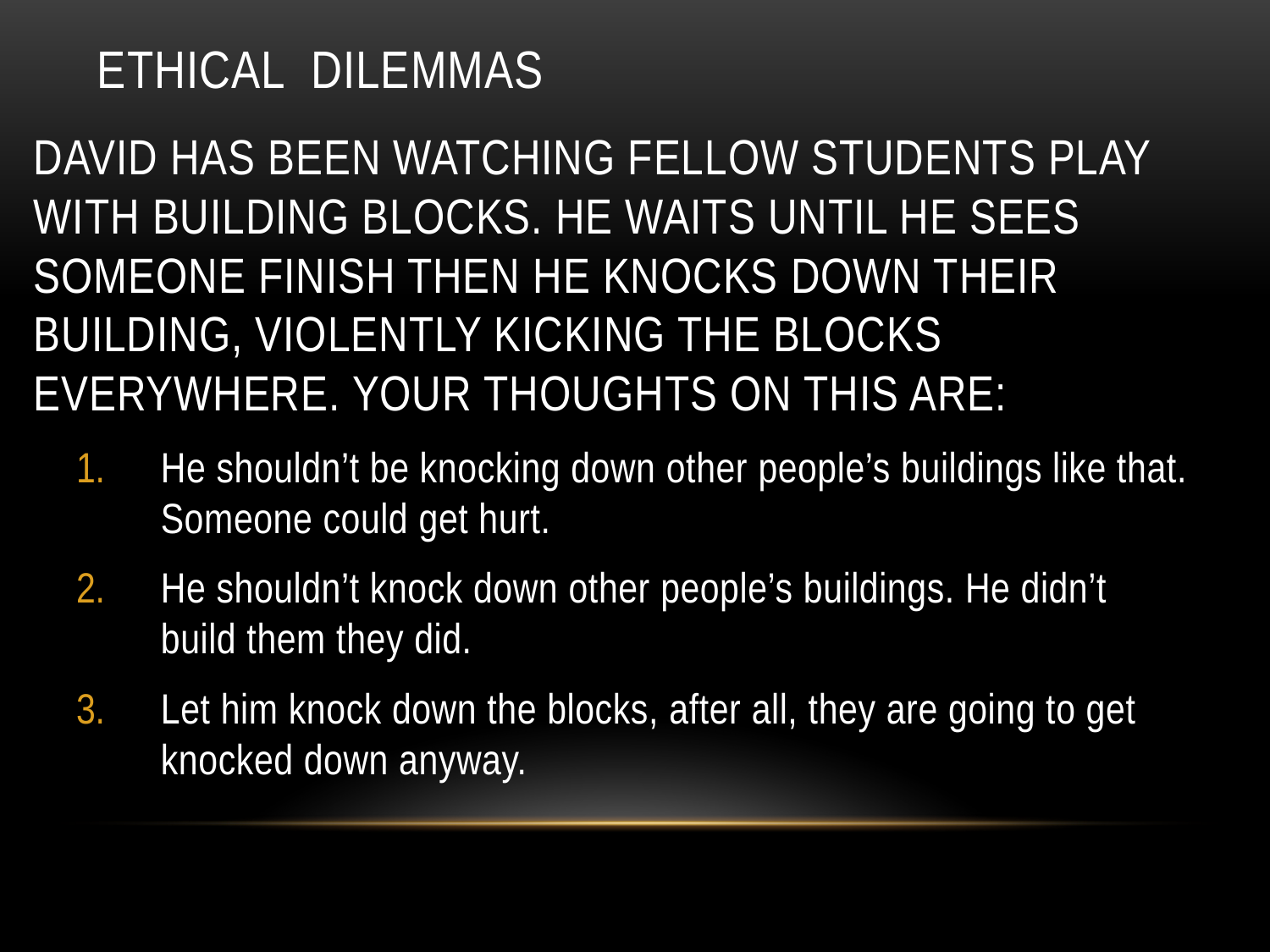

Ethical  Dilemmas
# David has been watching fellow students play with building blocks. He waits until he sees someone finish then he knocks down their building, Violently kicking the blocks everywhere. Your thoughts on this are:
He shouldn’t be knocking down other people’s buildings like that. Someone could get hurt.
He shouldn’t knock down other people’s buildings. He didn’t build them they did.
Let him knock down the blocks, after all, they are going to get knocked down anyway.